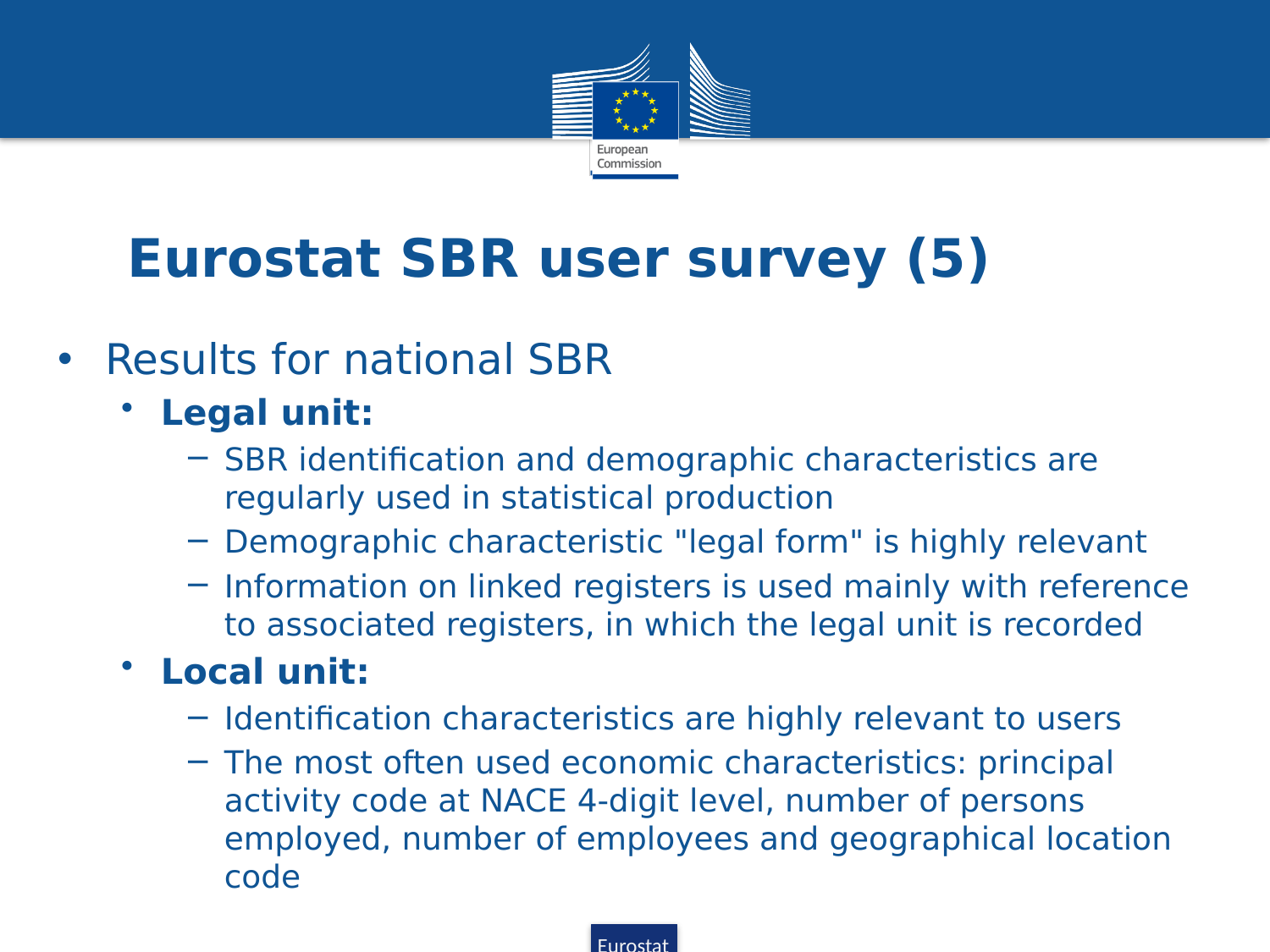

# Eurostat SBR user survey (5)
Results for national SBR
Legal unit:
SBR identification and demographic characteristics are regularly used in statistical production
Demographic characteristic "legal form" is highly relevant
Information on linked registers is used mainly with reference to associated registers, in which the legal unit is recorded
Local unit:
Identification characteristics are highly relevant to users
The most often used economic characteristics: principal activity code at NACE 4-digit level, number of persons employed, number of employees and geographical location code